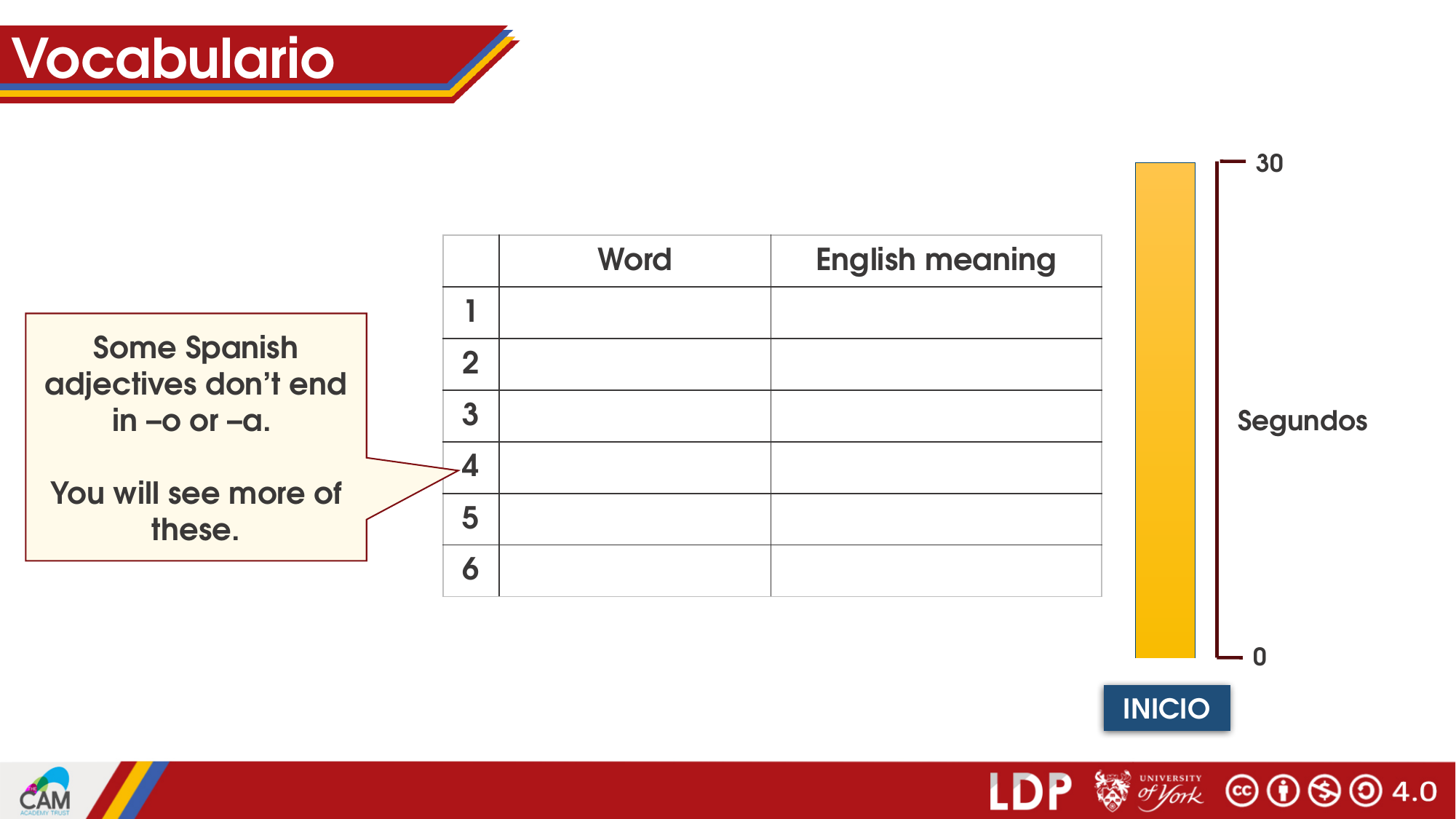

# Vocabulario
30

|  | Word | English meaning |
| --- | --- | --- |
| 1 | alto | tall |
| 2 | bajo | short |
| 3 | simpático | nice, friendly |
| 4 | alegre | cheerful |
| 5 | guapo | good-looking |
| 6 | y | and |

Some Spanish adjectives don’t end in –o or –a.

You will see more of these.
Segundos
0

INICIO